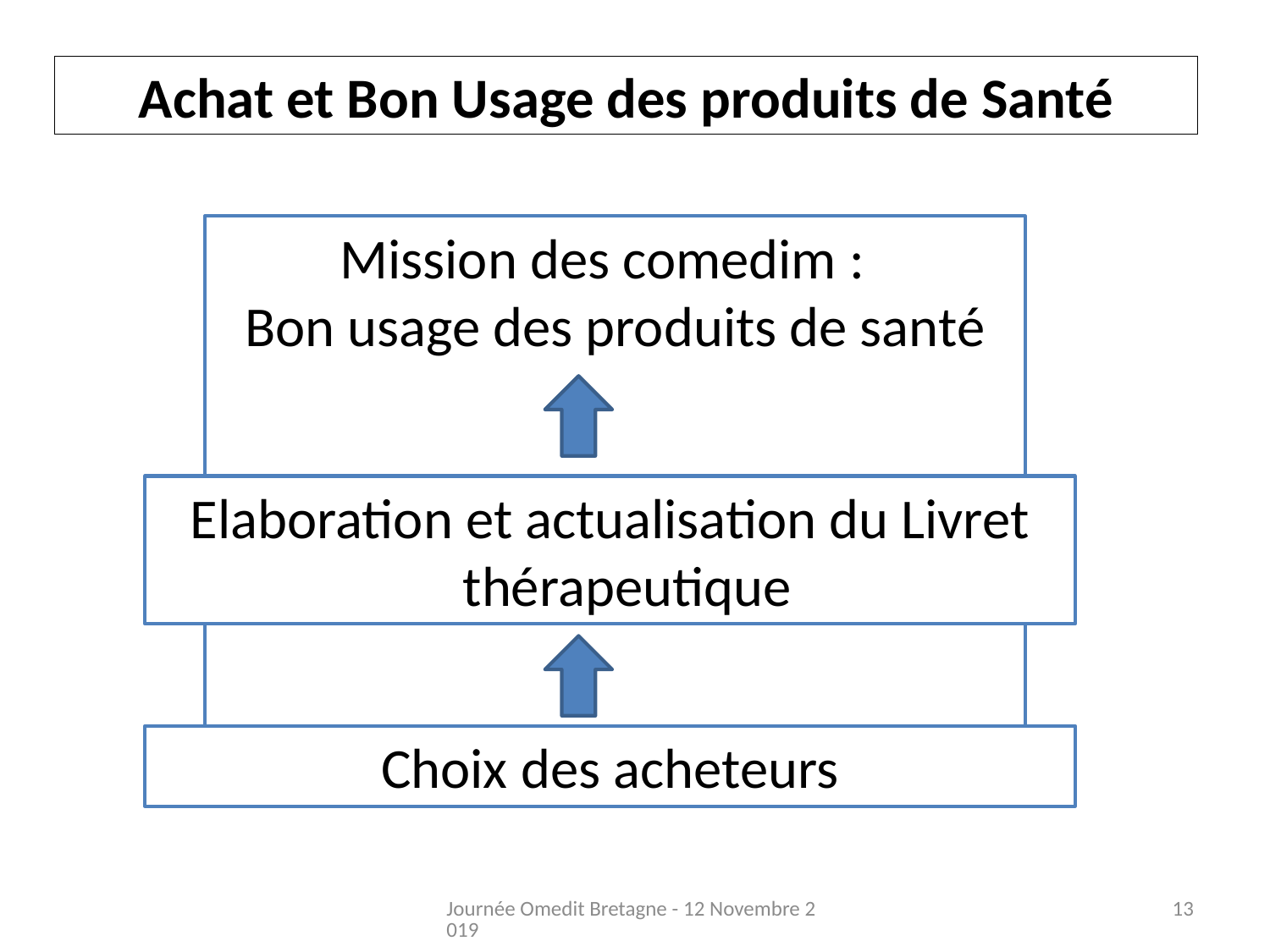

# Achat et Bon Usage des produits de Santé
Mission des comedim :
Bon usage des produits de santé

Elaboration et actualisation du Livret thérapeutique

Choix des acheteurs
Journée Omedit Bretagne - 12 Novembre 2019
13